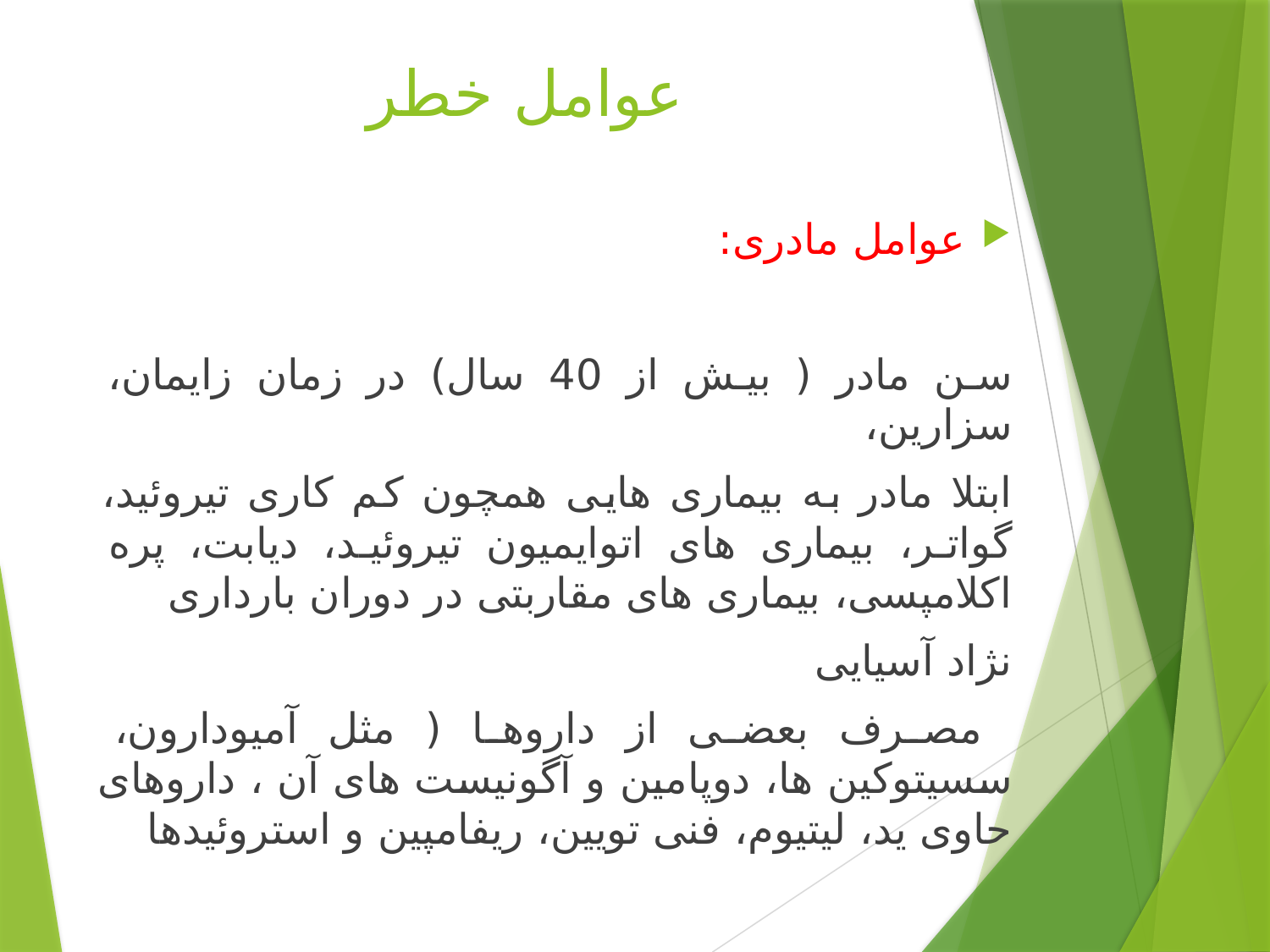

# عوامل خطر
عوامل مادری:

سن مادر ( بیش از 40 سال) در زمان زایمان، سزارین،
ابتلا مادر به بیماری هایی همچون کم کاری تیروئید، گواتر، بیماری های اتوایمیون تیروئید، دیابت، پره اکلامپسی، بیماری های مقاربتی در دوران بارداری
نژاد آسیایی
 مصرف بعضی از داروها ( مثل آمیودارون، سسیتوکین ها، دوپامین و آگونیست های آن ، داروهای حاوی ید، لیتیوم، فنی تویین، ریفامپین و استروئیدها